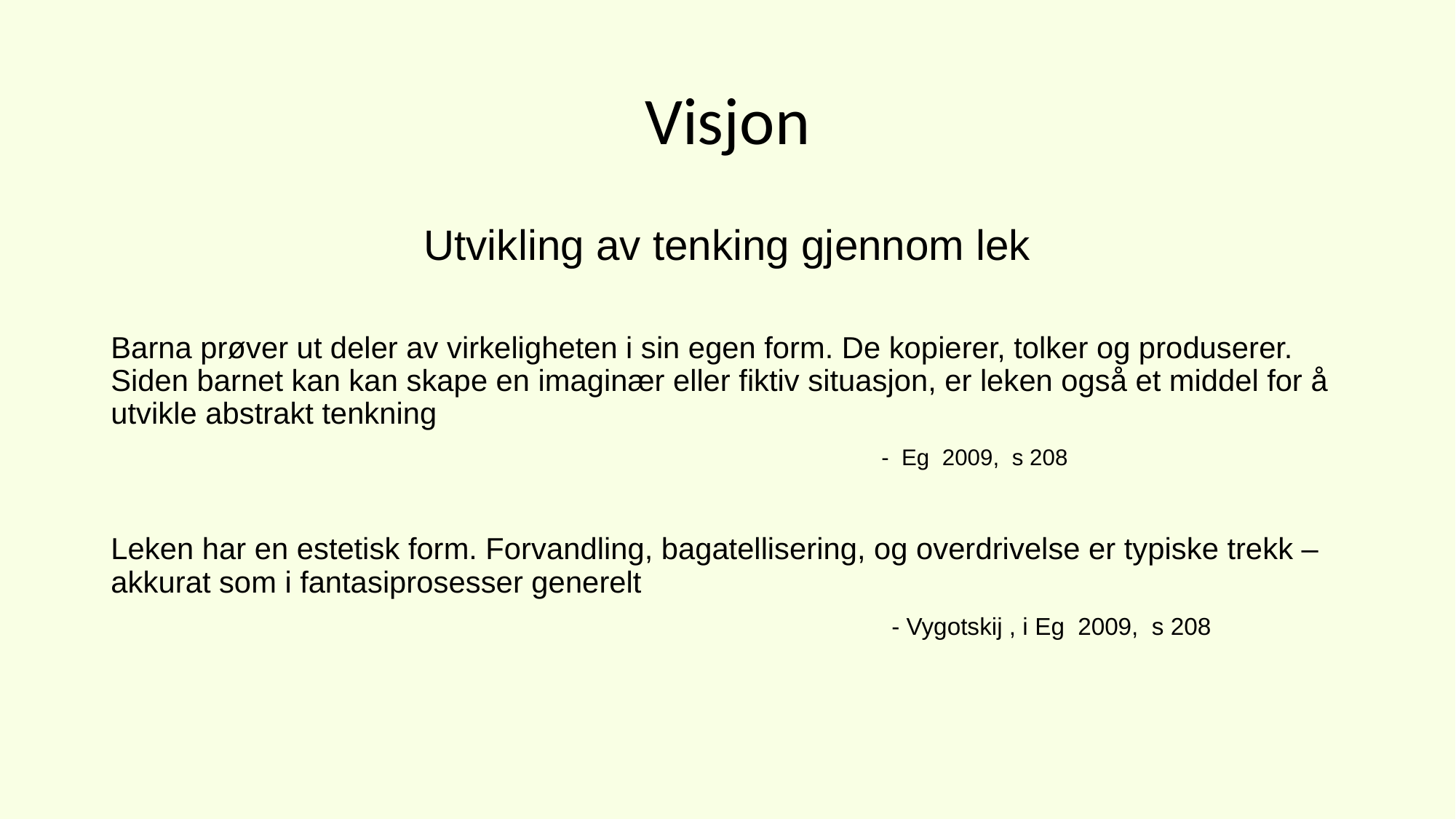

# Visjon
Utvikling av tenking gjennom lek

Barna prøver ut deler av virkeligheten i sin egen form. De kopierer, tolker og produserer. Siden barnet kan kan skape en imaginær eller fiktiv situasjon, er leken også et middel for å utvikle abstrakt tenkning
					   	         	 -  Eg  2009,  s 208

Leken har en estetisk form. Forvandling, bagatellisering, og overdrivelse er typiske trekk –akkurat som i fantasiprosesser generelt
				              		- Vygotskij , i Eg  2009,  s 208